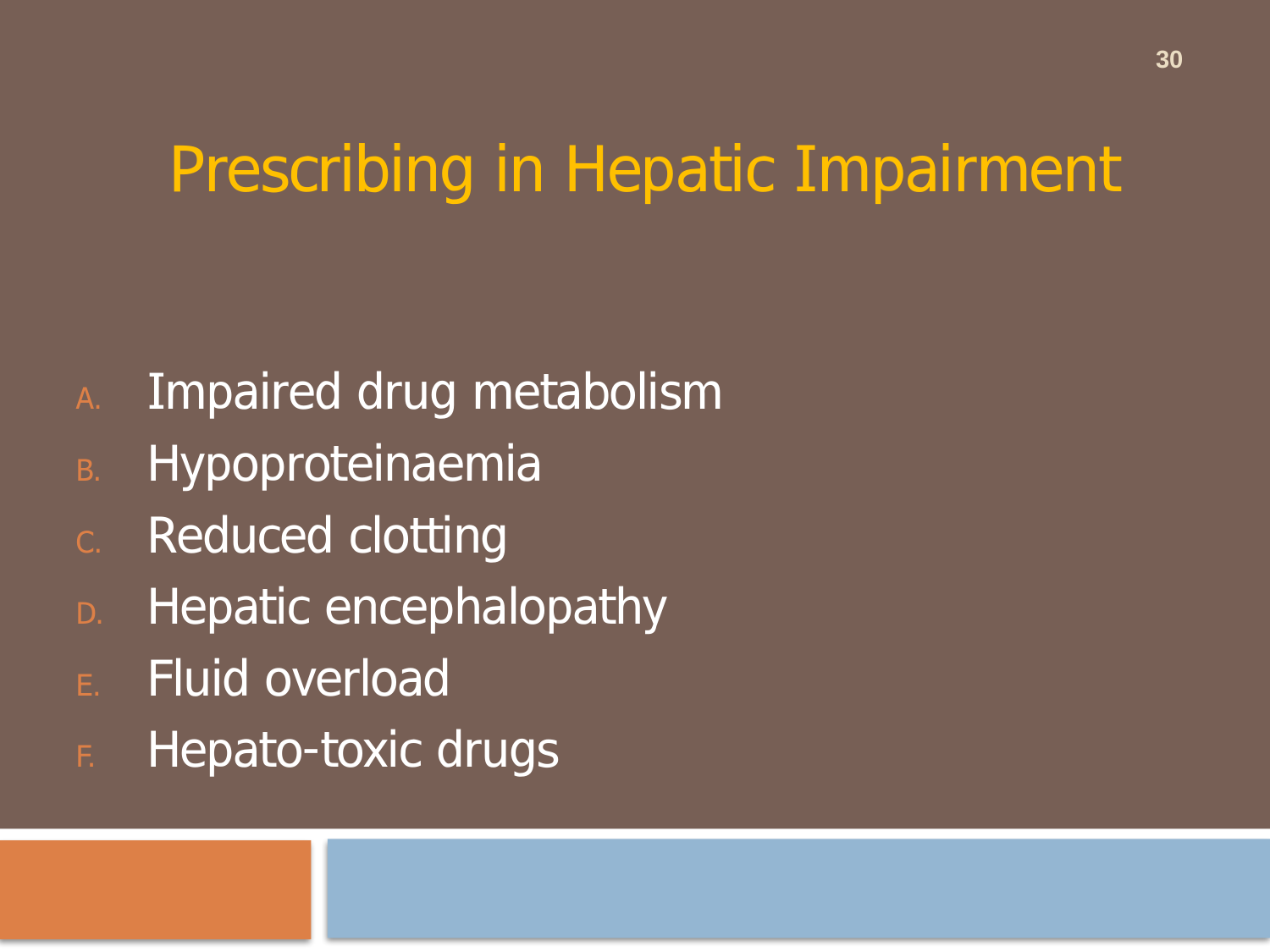

30
Prescribing in Hepatic Impairment

Impaired drug metabolism
Hypoproteinaemia
Reduced clotting
Hepatic encephalopathy
Fluid overload
Hepato-toxic drugs